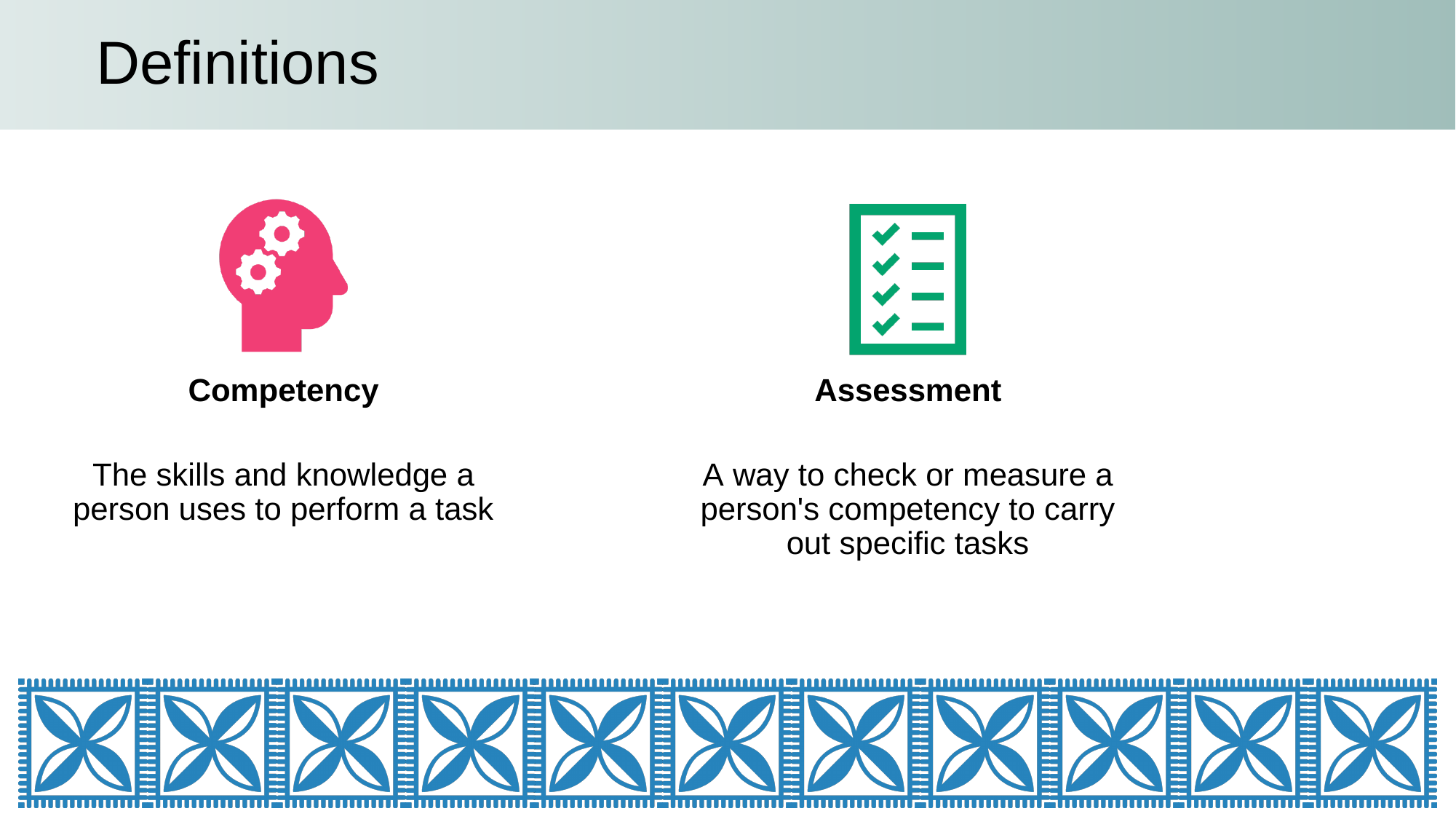

# Definitions

Competency
The skills and knowledge a person uses to perform a task

Assessment
A way to check or measure a person's competency to carry out specific tasks